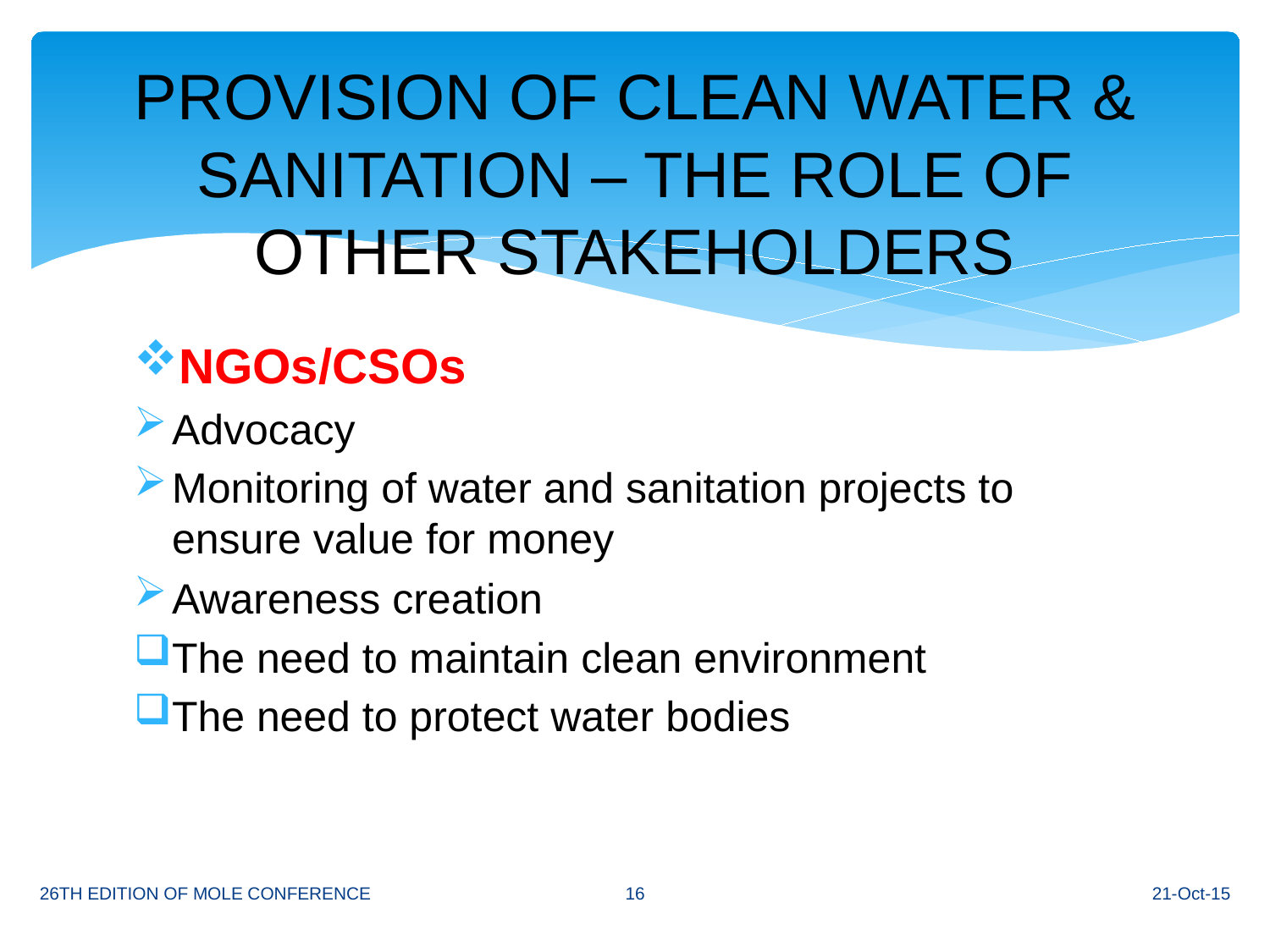

# PROVISION OF CLEAN WATER & SANITATION – THE ROLE OF OTHER STAKEHOLDERS
NGOs/CSOs
Advocacy
Monitoring of water and sanitation projects to ensure value for money
Awareness creation
The need to maintain clean environment
The need to protect water bodies

16
26TH EDITION OF MOLE CONFERENCE
21-Oct-15